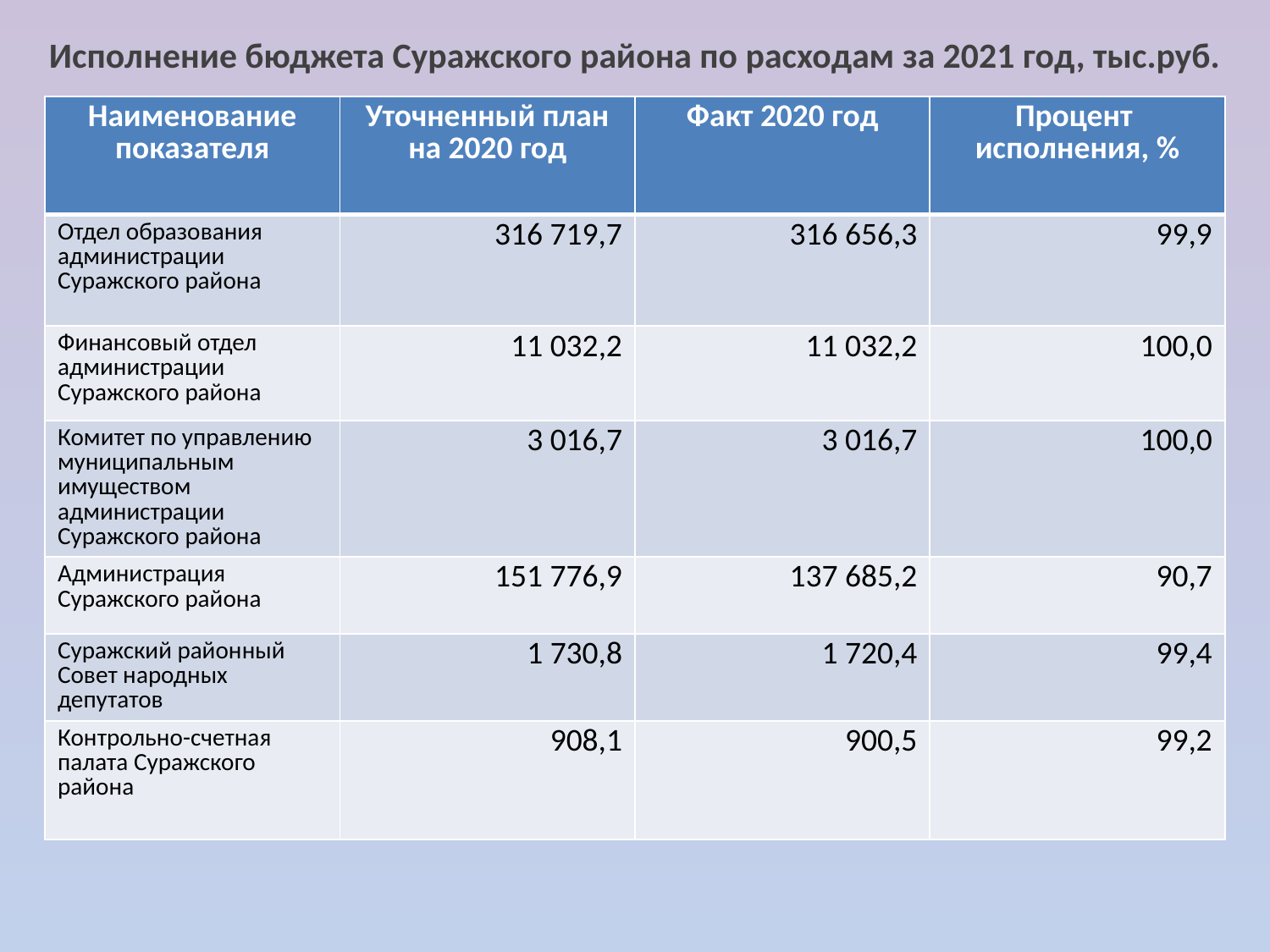

Исполнение бюджета Суражского района по расходам за 2021 год, тыс.руб.

| Наименование показателя | Уточненный план на 2020 год | Факт 2020 год | Процент исполнения, % |
| --- | --- | --- | --- |
| Отдел образования администрации Суражского района | 316 719,7 | 316 656,3 | 99,9 |
| Финансовый отдел администрации Суражского района | 11 032,2 | 11 032,2 | 100,0 |
| Комитет по управлению муниципальным имуществом администрации Суражского района | 3 016,7 | 3 016,7 | 100,0 |
| Администрация Суражского района | 151 776,9 | 137 685,2 | 90,7 |
| Суражский районный Совет народных депутатов | 1 730,8 | 1 720,4 | 99,4 |
| Контрольно-счетная палата Суражского района | 908,1 | 900,5 | 99,2 |